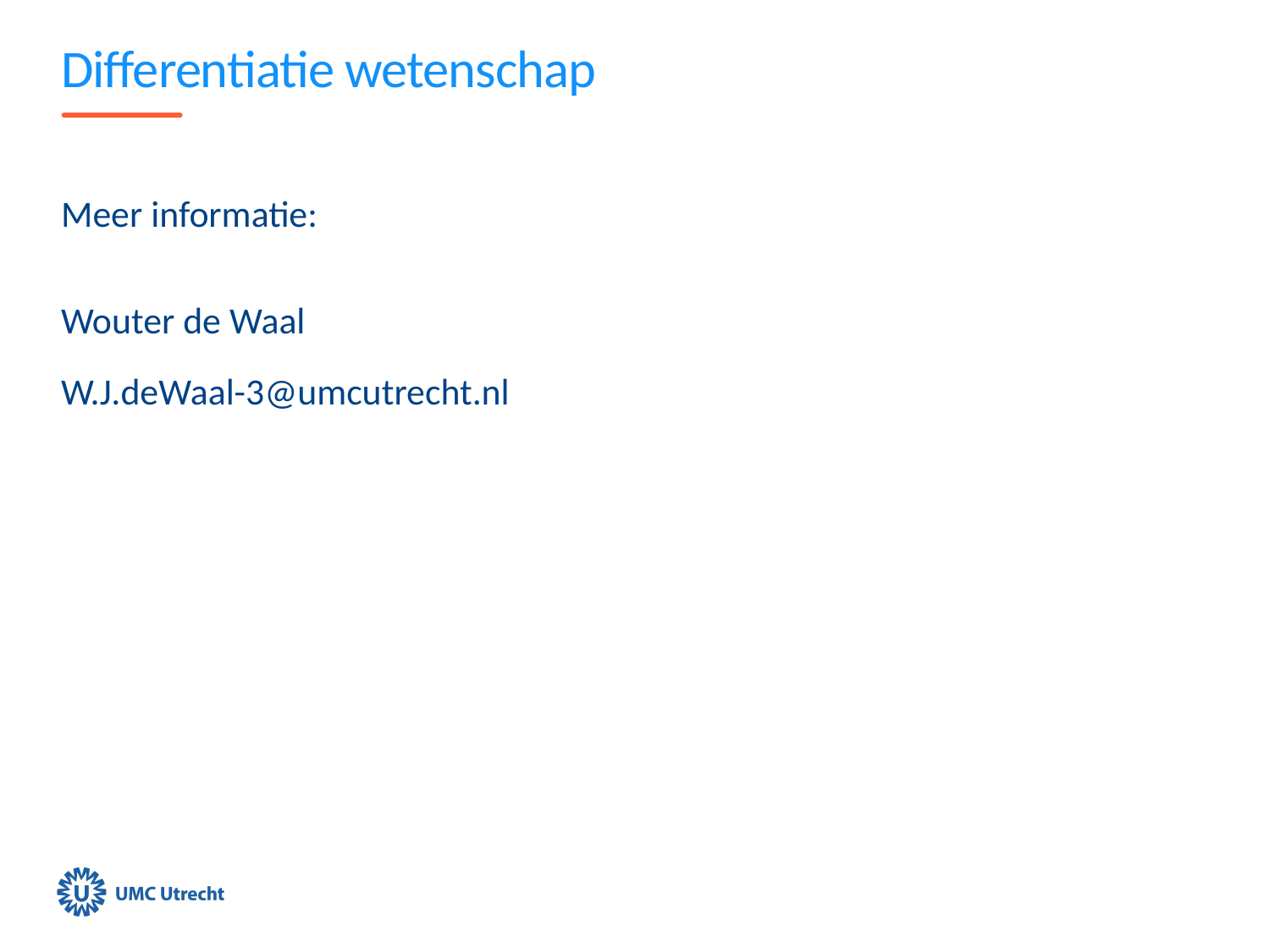

# Differentiatie wetenschap
Meer informatie:

Wouter de Waal

W.J.deWaal-3@umcutrecht.nl